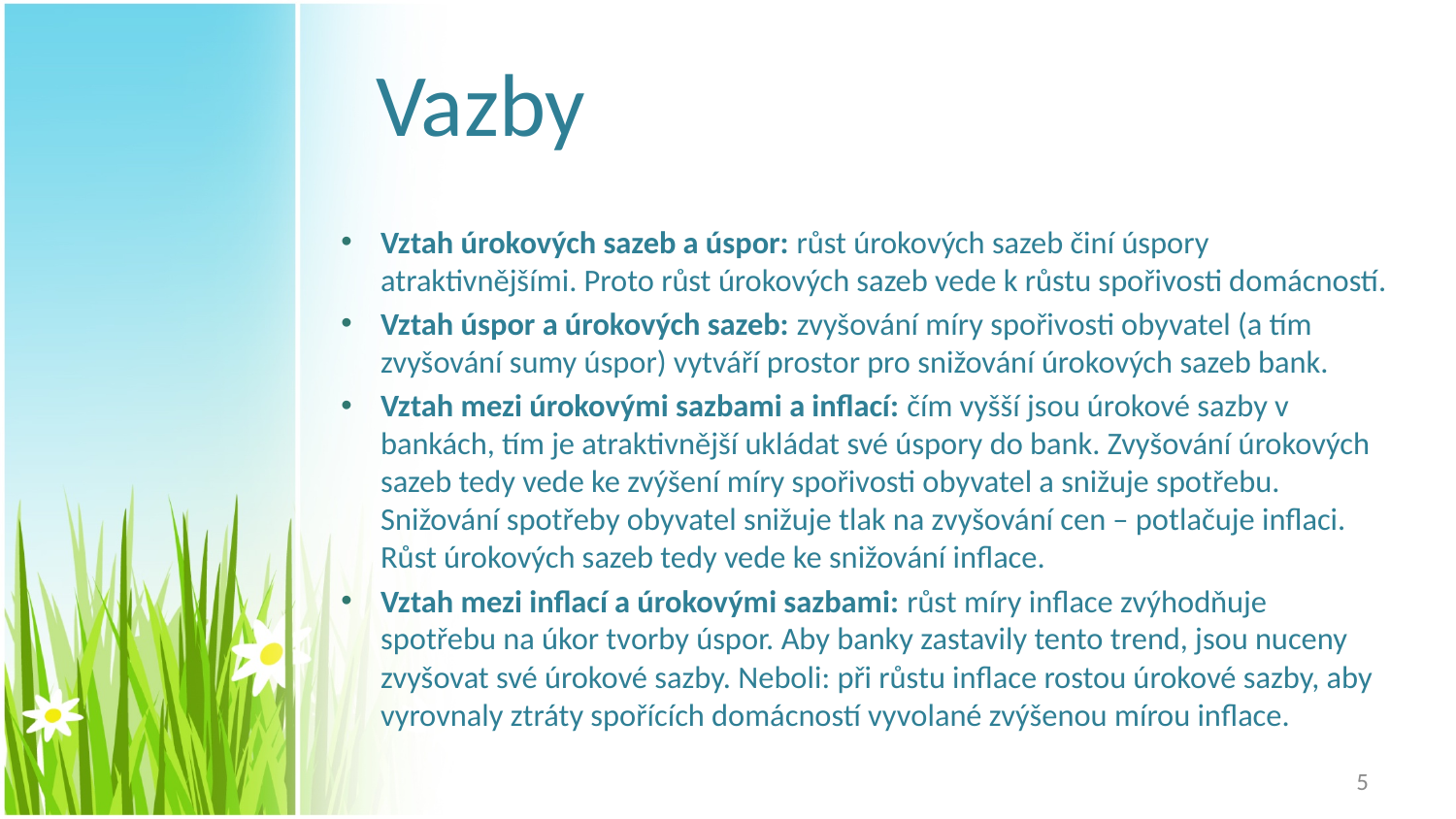

# Vazby
Vztah úrokových sazeb a úspor: růst úrokových sazeb činí úspory atraktivnějšími. Proto růst úrokových sazeb vede k růstu spořivosti domácností.
Vztah úspor a úrokových sazeb: zvyšování míry spořivosti obyvatel (a tím zvyšování sumy úspor) vytváří prostor pro snižování úrokových sazeb bank.
Vztah mezi úrokovými sazbami a inflací: čím vyšší jsou úrokové sazby v bankách, tím je atraktivnější ukládat své úspory do bank. Zvyšování úrokových sazeb tedy vede ke zvýšení míry spořivosti obyvatel a snižuje spotřebu. Snižování spotřeby obyvatel snižuje tlak na zvyšování cen – potlačuje inflaci. Růst úrokových sazeb tedy vede ke snižování inflace.
Vztah mezi inflací a úrokovými sazbami: růst míry inflace zvýhodňuje spotřebu na úkor tvorby úspor. Aby banky zastavily tento trend, jsou nuceny zvyšovat své úrokové sazby. Neboli: při růstu inflace rostou úrokové sazby, aby vyrovnaly ztráty spořících domácností vyvolané zvýšenou mírou inflace.
5